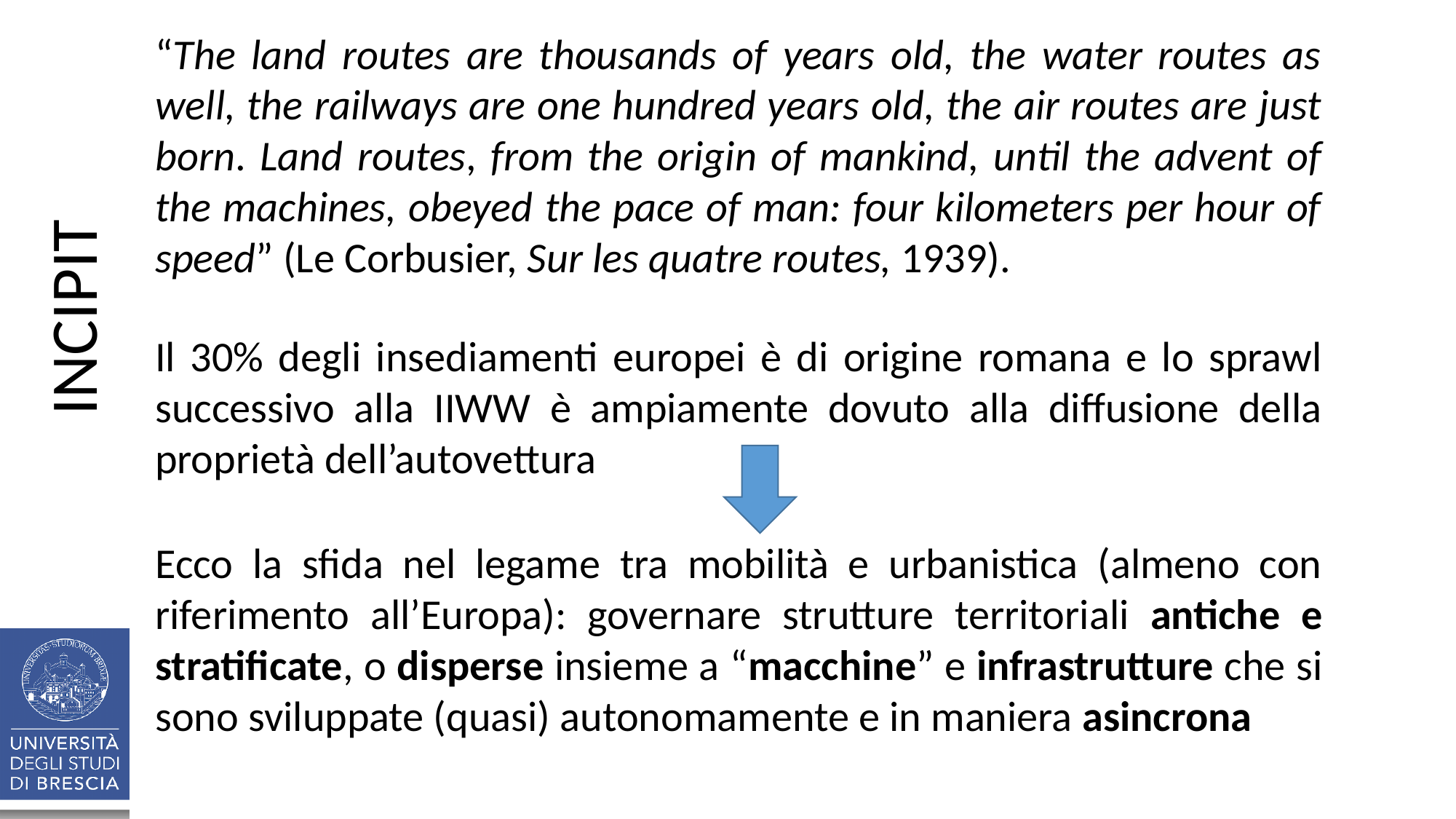

“The land routes are thousands of years old, the water routes as well, the railways are one hundred years old, the air routes are just born. Land routes, from the origin of mankind, until the advent of the machines, obeyed the pace of man: four kilometers per hour of speed” (Le Corbusier, Sur les quatre routes, 1939).
INCIPIT
Il 30% degli insediamenti europei è di origine romana e lo sprawl successivo alla IIWW è ampiamente dovuto alla diffusione della proprietà dell’autovettura

Ecco la sfida nel legame tra mobilità e urbanistica (almeno con riferimento all’Europa): governare strutture territoriali antiche e stratificate, o disperse insieme a “macchine” e infrastrutture che si sono sviluppate (quasi) autonomamente e in maniera asincrona